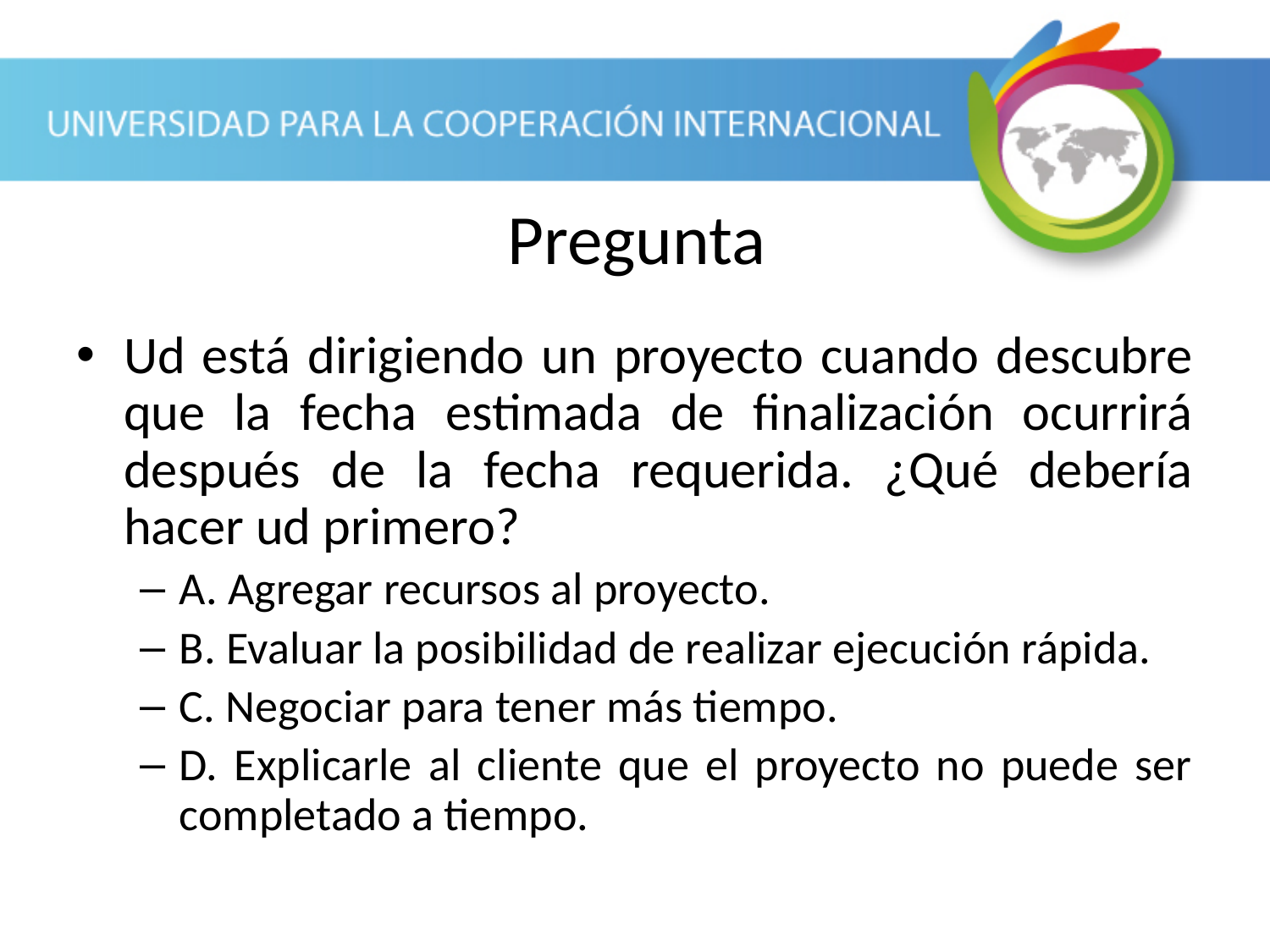

Pregunta
Ud está dirigiendo un proyecto cuando descubre que la fecha estimada de finalización ocurrirá después de la fecha requerida. ¿Qué debería hacer ud primero?
A. Agregar recursos al proyecto.
B. Evaluar la posibilidad de realizar ejecución rápida.
C. Negociar para tener más tiempo.
D. Explicarle al cliente que el proyecto no puede ser completado a tiempo.